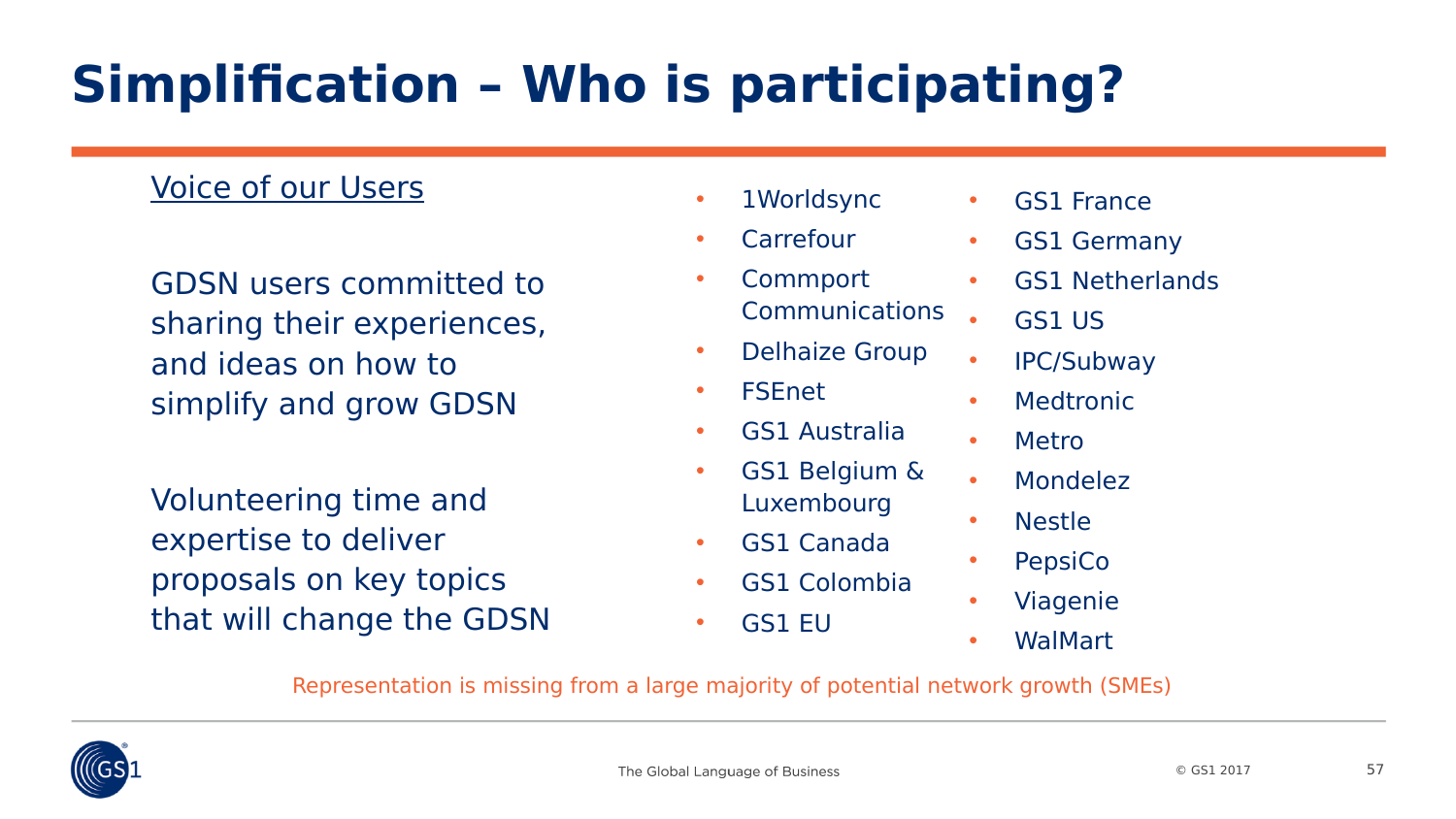

# Simplification – Who is participating?
Voice of our Users

GDSN users committed to sharing their experiences, and ideas on how to simplify and grow GDSN

Volunteering time and expertise to deliver proposals on key topics that will change the GDSN
1Worldsync
Carrefour
Commport Communications
Delhaize Group
FSEnet
GS1 Australia
GS1 Belgium & Luxembourg
GS1 Canada
GS1 Colombia
GS1 EU

GS1 France
GS1 Germany
GS1 Netherlands
GS1 US
IPC/Subway
Medtronic
Metro
Mondelez
Nestle
PepsiCo
Viagenie
WalMart

Representation is missing from a large majority of potential network growth (SMEs)

57